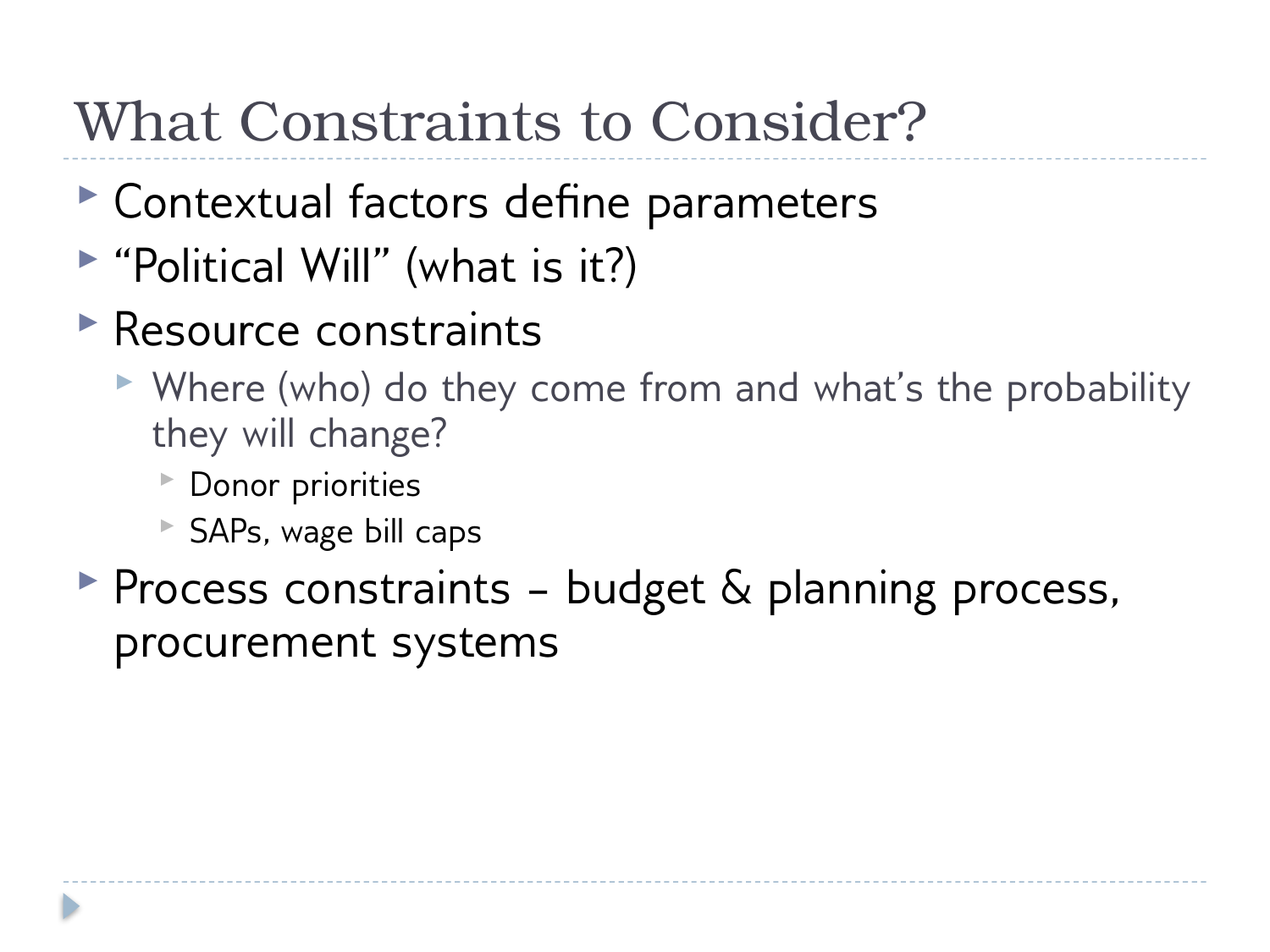

# What Constraints to Consider?
Contextual factors define parameters
“Political Will” (what is it?)
Resource constraints
Where (who) do they come from and what’s the probability they will change?
Donor priorities
SAPs, wage bill caps
Process constraints – budget & planning process, procurement systems